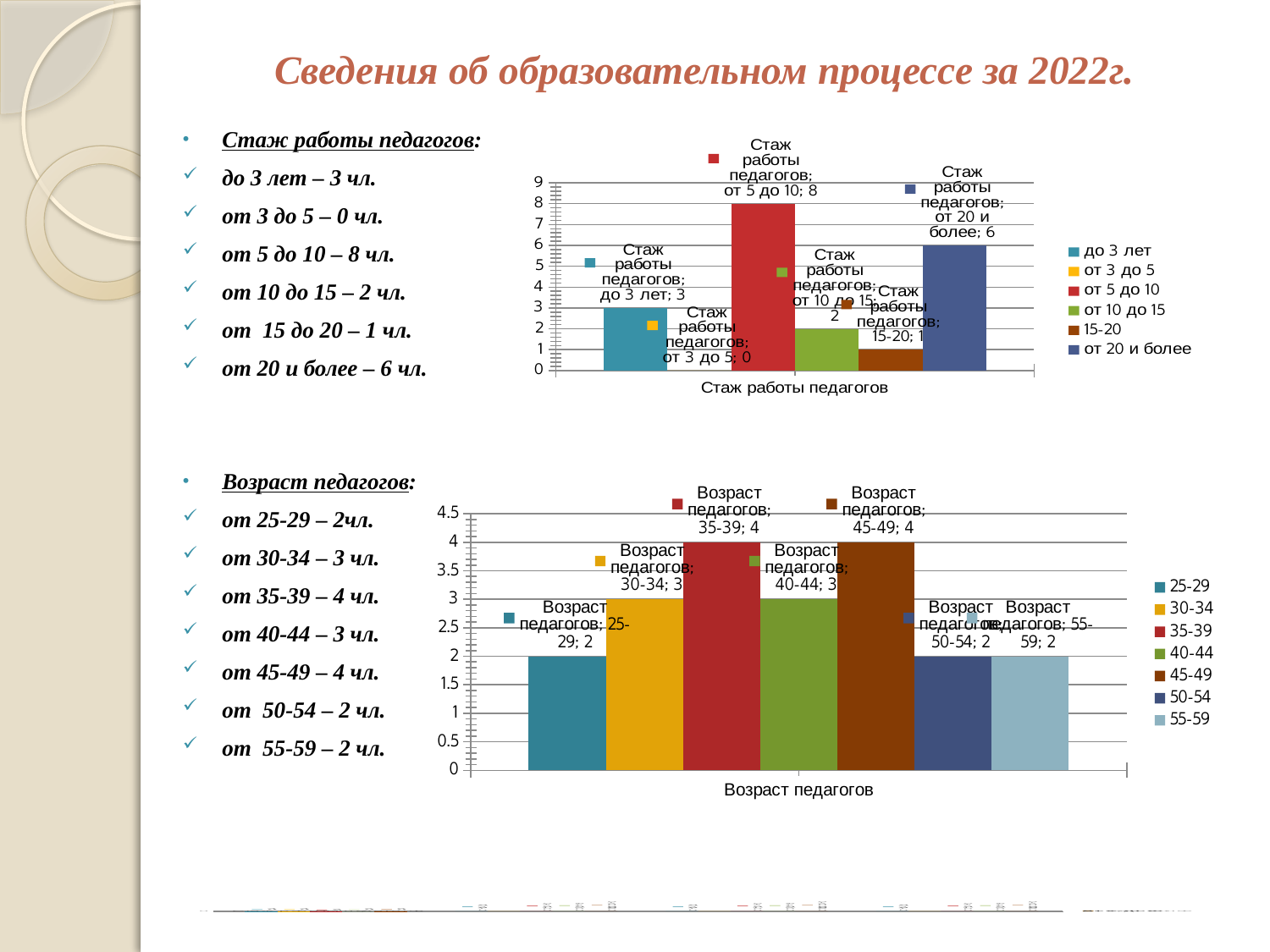

# Сведения об образовательном процессе за 2022г.
Стаж работы педагогов:
до 3 лет – 3 чл.
от 3 до 5 – 0 чл.
от 5 до 10 – 8 чл.
от 10 до 15 – 2 чл.
от  15 до 20 – 1 чл.
от 20 и более – 6 чл.

Возраст педагогов:
от 25-29 – 2чл.
от 30-34 – 3 чл.
от 35-39 – 4 чл.
от 40-44 – 3 чл.
от 45-49 – 4 чл.
от  50-54 – 2 чл.
от  55-59 – 2 чл.

### Chart

| Category | до 3 лет | от 3 до 5 | от 5 до 10 | от 10 до 15 | 15-20 | от 20 и более |
|---|---|---|---|---|---|---|
| Стаж работы педагогов | 3.0 | 0.0 | 8.0 | 2.0 | 1.0 | 6.0 |

### Chart

| Category | 25-29 | 30-34 | 35-39 | 40-44 | 45-49 | 50-54 | 55-59 |
|---|---|---|---|---|---|---|---|
| Возраст педагогов | 2.0 | 3.0 | 4.0 | 3.0 | 4.0 | 2.0 | 2.0 |

### Chart

| Category | до 3 лет | от 3 до 5 | от 5 до 10 | от 15 до 20 | от 20 и более |
|---|---|---|---|---|---|
| Стаж работы педагогов | 3.0 | 3.0 | 7.0 | 2.0 | 5.0 |